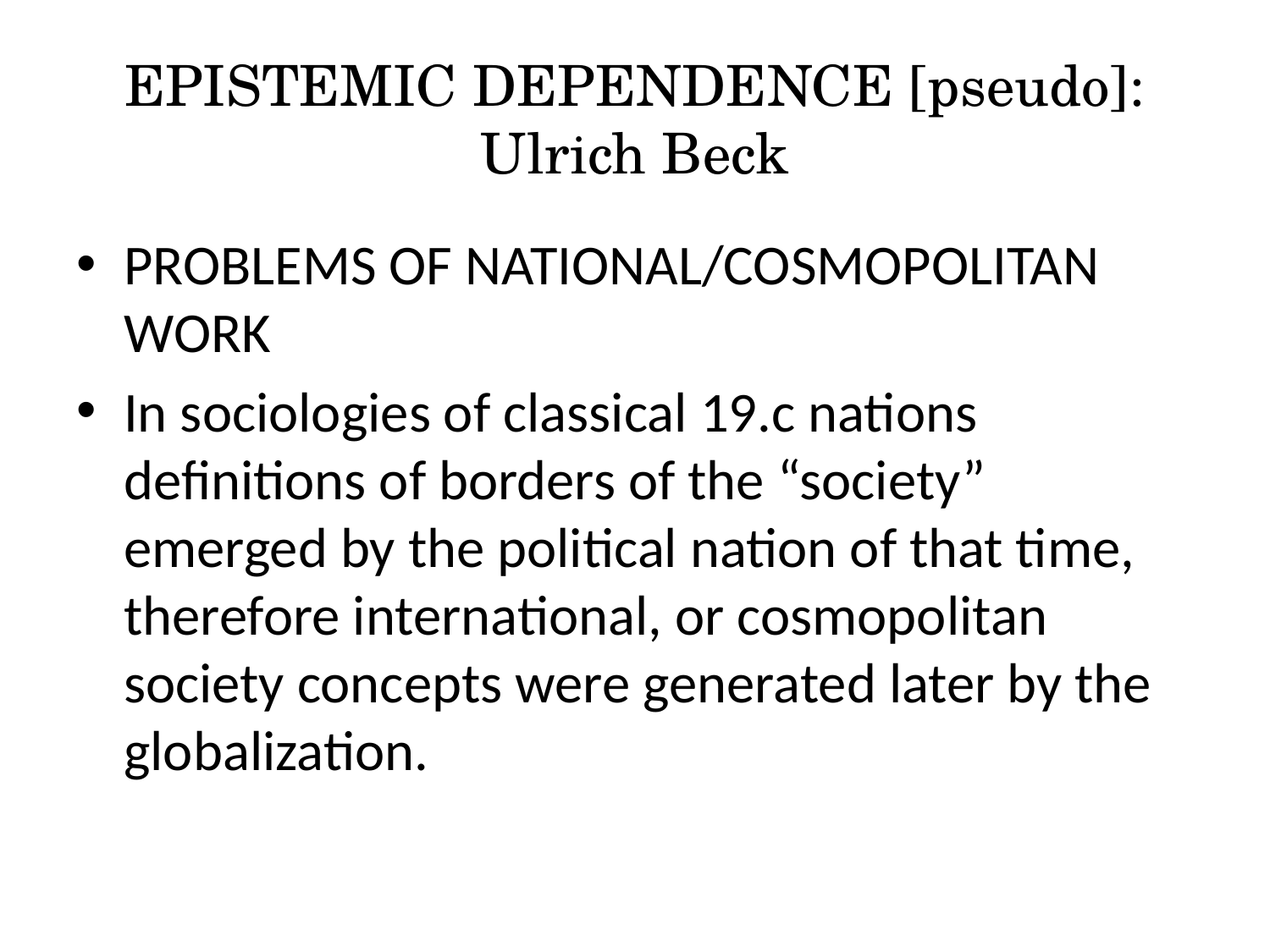

# EPISTEMIC DEPENDENCE [pseudo]: Ulrich Beck
PROBLEMS OF NATIONAL/COSMOPOLITAN WORK
In sociologies of classical 19.c nations definitions of borders of the “society”  emerged by the political nation of that time, therefore international, or cosmopolitan society concepts were generated later by the globalization.